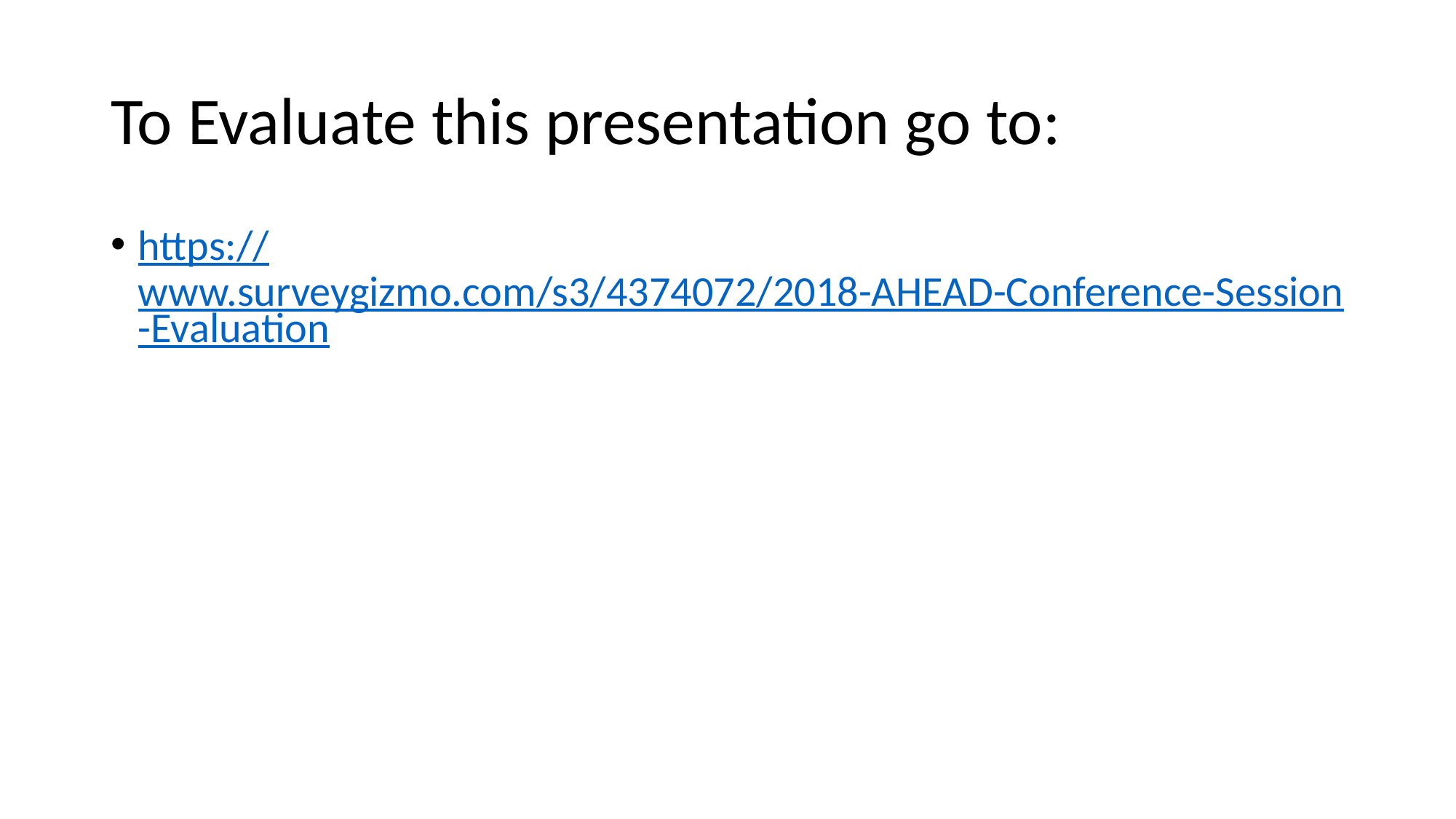

# To Evaluate this presentation go to:
https://www.surveygizmo.com/s3/4374072/2018-AHEAD-Conference-Session-Evaluation